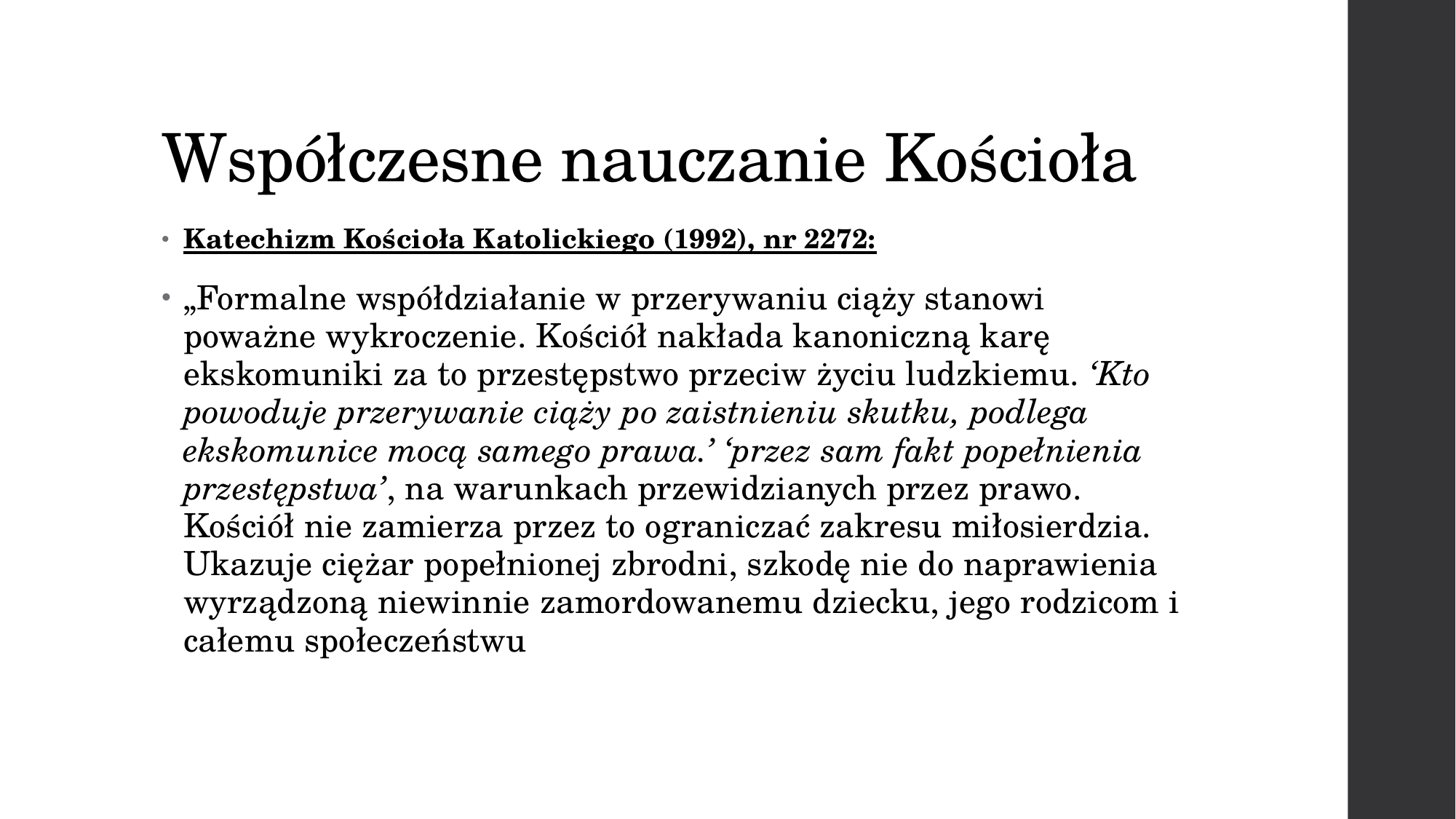

# Współczesne nauczanie Kościoła
Katechizm Kościoła Katolickiego (1992), nr 2272:
„Formalne współdziałanie w przerywaniu ciąży stanowi poważne wykroczenie. Kościół nakłada kanoniczną karę ekskomuniki za to przestępstwo przeciw życiu ludzkiemu. ‘Kto powoduje przerywanie ciąży po zaistnieniu skutku, podlega ekskomunice mocą samego prawa.’ ‘przez sam fakt popełnienia przestępstwa’, na warunkach przewidzianych przez prawo. Kościół nie zamierza przez to ograniczać zakresu miłosierdzia. Ukazuje ciężar popełnionej zbrodni, szkodę nie do naprawienia wyrządzoną niewinnie zamordowanemu dziecku, jego rodzicom i całemu społeczeństwu